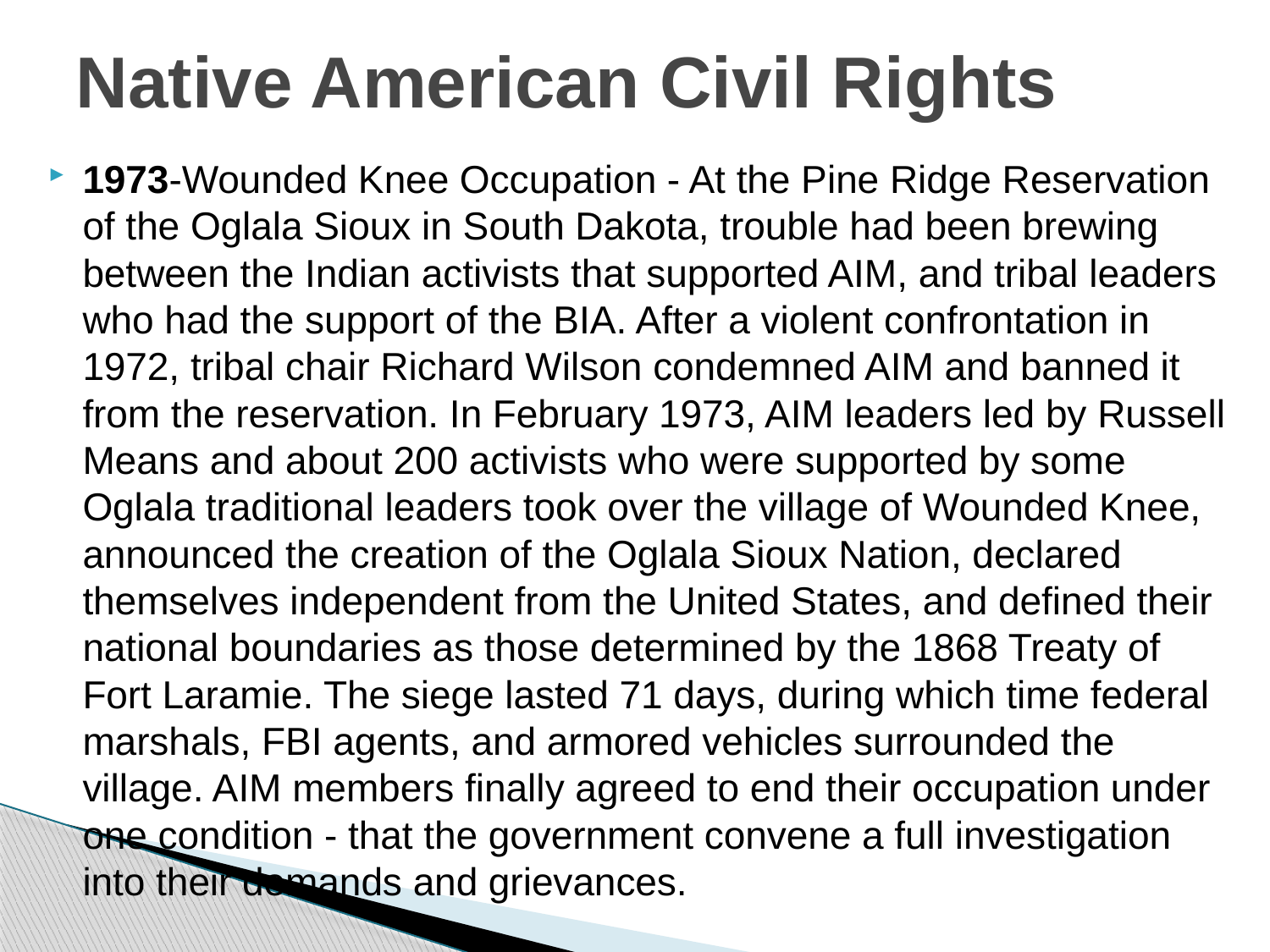

# Native American Civil Rights
1973-Wounded Knee Occupation - At the Pine Ridge Reservation of the Oglala Sioux in South Dakota, trouble had been brewing between the Indian activists that supported AIM, and tribal leaders who had the support of the BIA. After a violent confrontation in 1972, tribal chair Richard Wilson condemned AIM and banned it from the reservation. In February 1973, AIM leaders led by Russell Means and about 200 activists who were supported by some Oglala traditional leaders took over the village of Wounded Knee, announced the creation of the Oglala Sioux Nation, declared themselves independent from the United States, and defined their national boundaries as those determined by the 1868 Treaty of Fort Laramie. The siege lasted 71 days, during which time federal marshals, FBI agents, and armored vehicles surrounded the village. AIM members finally agreed to end their occupation under one condition - that the government convene a full investigation into their demands and grievances.